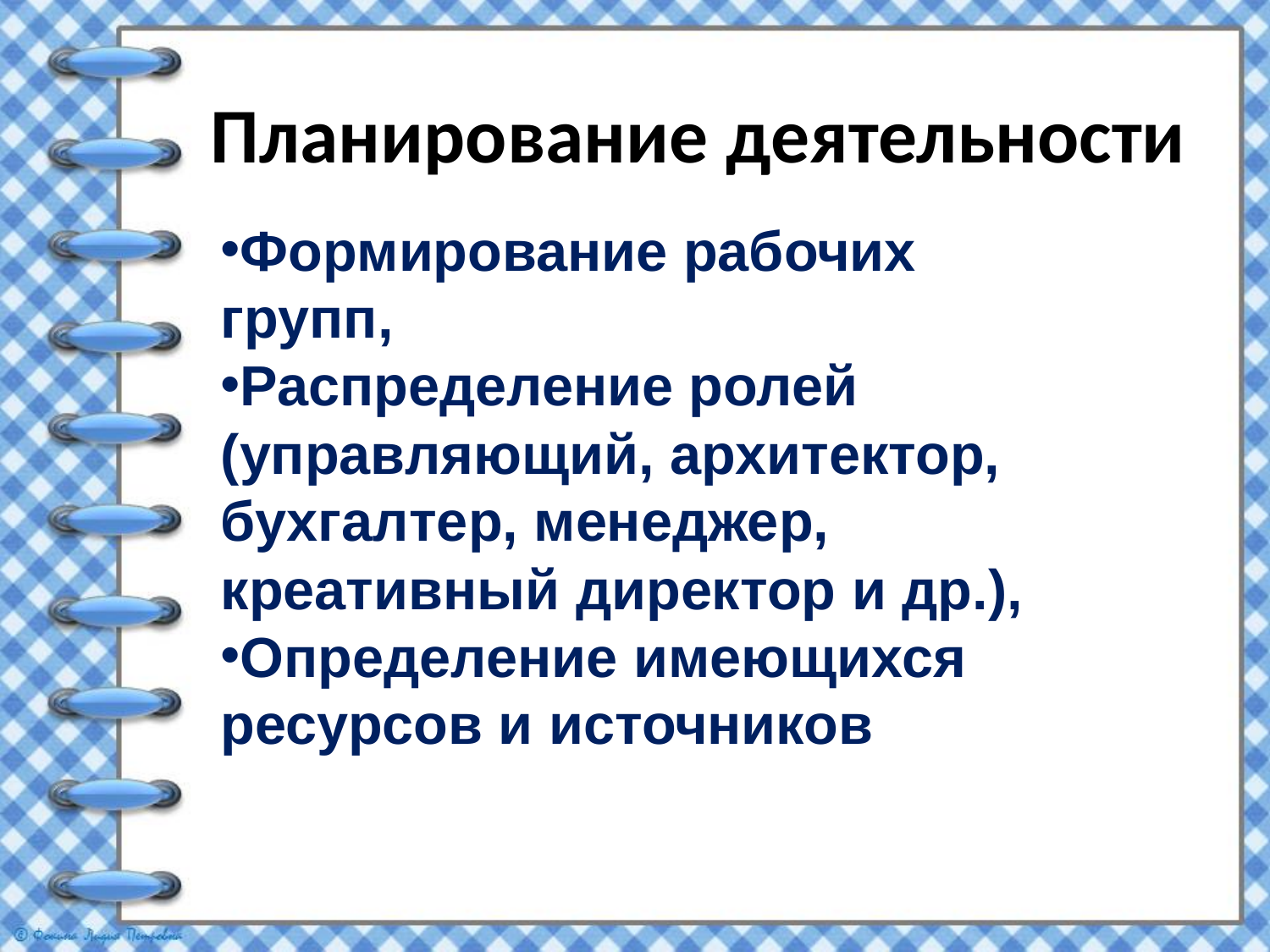

# Планирование деятельности
Формирование рабочих групп,
Распределение ролей (управляющий, архитектор, бухгалтер, менеджер, креативный директор и др.),
Определение имеющихся ресурсов и источников